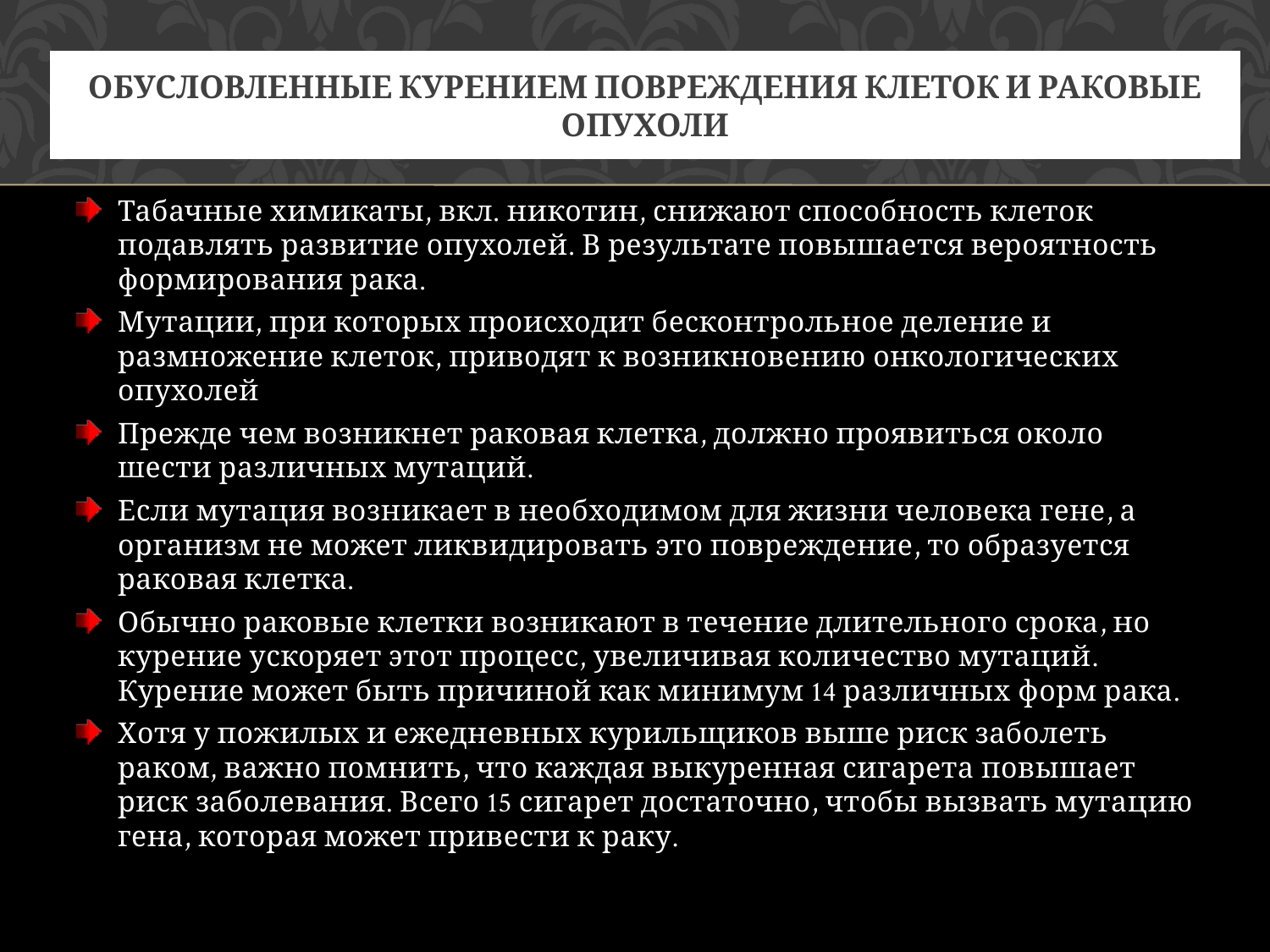

# Обусловленные курением повреждения клеток и раковые опухоли
Табачные химикаты, вкл. никотин, снижают способность клеток подавлять развитие опухолей. В результате повышается вероятность формирования рака.
Мутации, при которых происходит бесконтрольное деление и размножение клеток, приводят к возникновению онкологических опухолей
Прежде чем возникнет раковая клетка, должно проявиться около шести различных мутаций.
Если мутация возникает в необходимом для жизни человека гене, а организм не может ликвидировать это повреждение, то образуется раковая клетка.
Обычно раковые клетки возникают в течение длительного срока, но курение ускоряет этот процесс, увеличивая количество мутаций. Курение может быть причиной как минимум 14 различных форм рака.
Хотя у пожилых и ежедневных курильщиков выше риск заболеть раком, важно помнить, что каждая выкуренная сигарета повышает риск заболевания. Всего 15 сигарет достаточно, чтобы вызвать мутацию гена, которая может привести к раку.